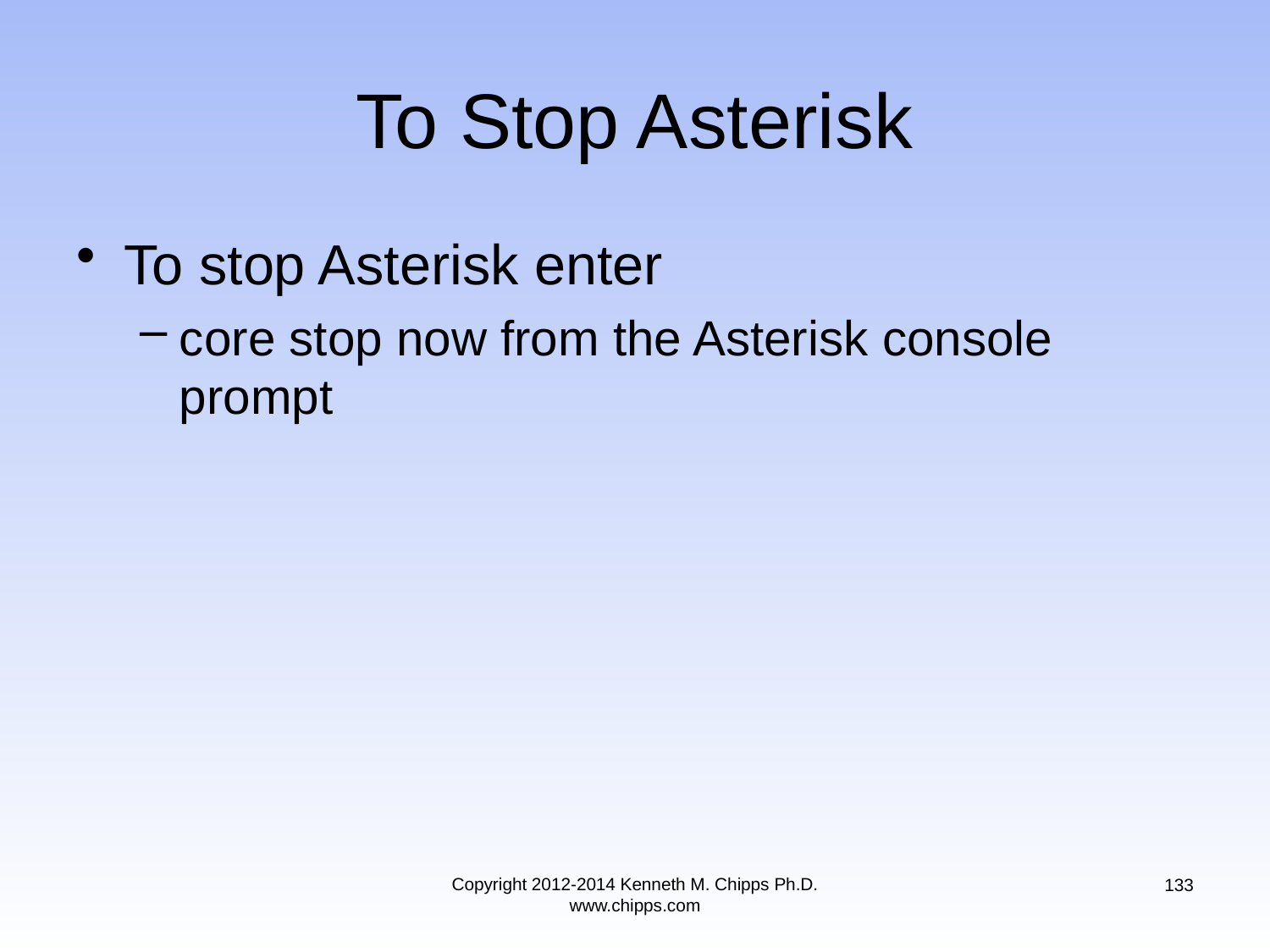

# To Stop Asterisk
To stop Asterisk enter
core stop now from the Asterisk console prompt
Copyright 2012-2014 Kenneth M. Chipps Ph.D. www.chipps.com
133